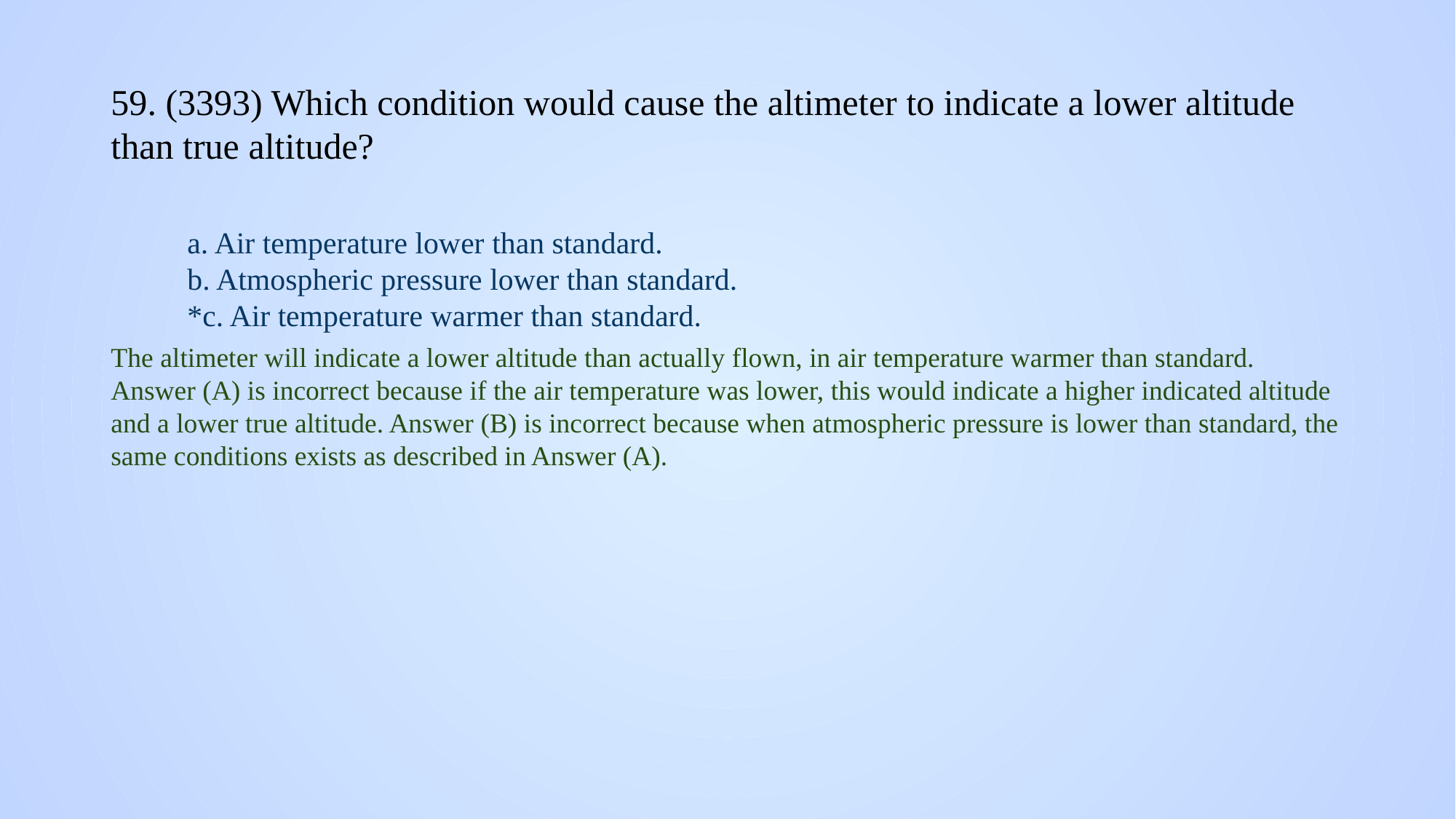

# 59. (3393) Which condition would cause the altimeter to indicate a lower altitude than true altitude?
a. Air temperature lower than standard.
b. Atmospheric pressure lower than standard.
*c. Air temperature warmer than standard.
The altimeter will indicate a lower altitude than actually flown, in air temperature warmer than standard. Answer (A) is incorrect because if the air temperature was lower, this would indicate a higher indicated altitude and a lower true altitude. Answer (B) is incorrect because when atmospheric pressure is lower than standard, the same conditions exists as described in Answer (A).